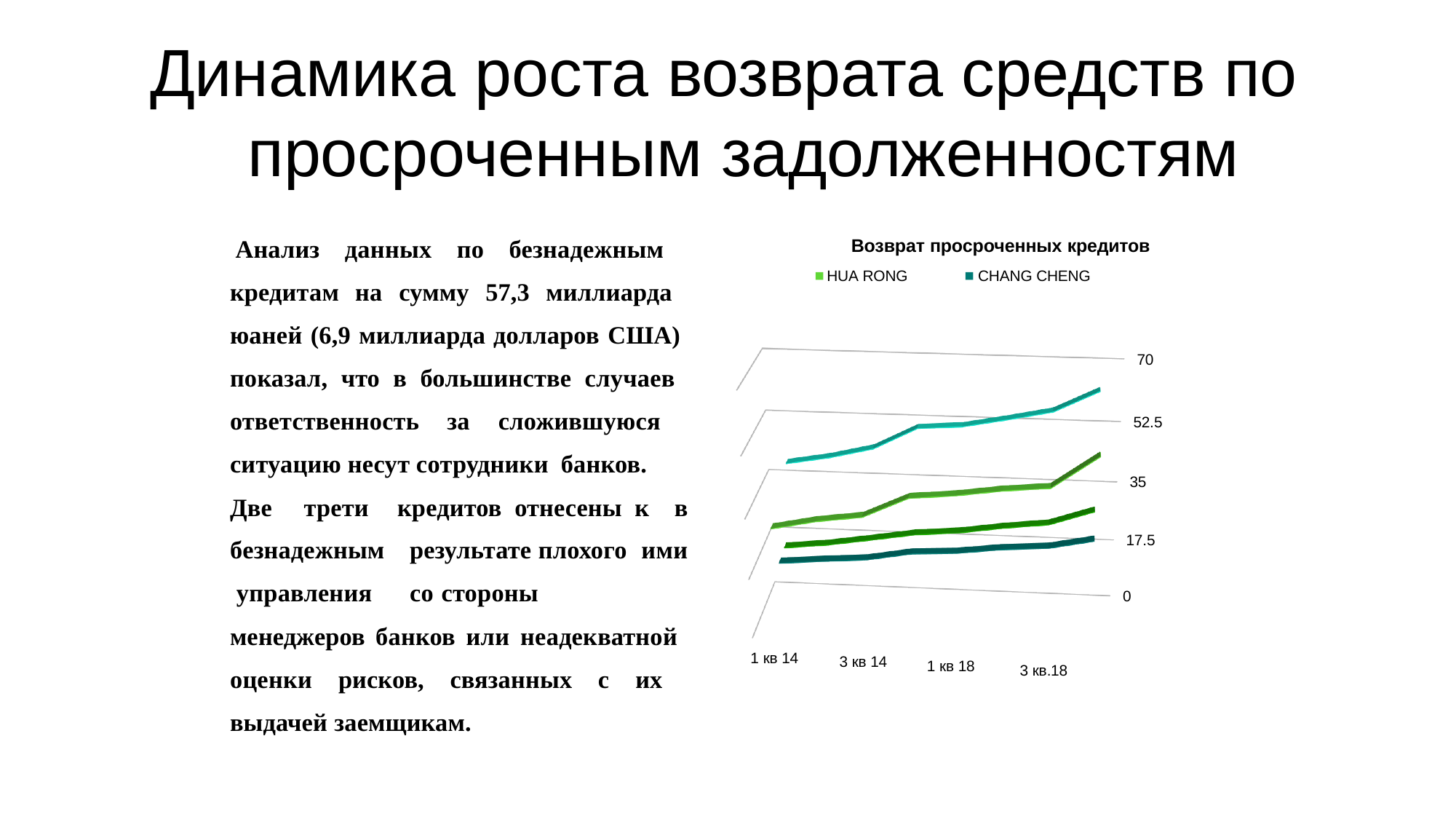

# Динамика роста возврата средств по  просроченным задолженностям
Анализ данных по безнадежным  кредитам на сумму 57,3 миллиарда  юаней (6,9 миллиарда долларов США)  показал, что в большинстве случаев  ответственность за сложившуюся  ситуацию несут сотрудники банков.
Возврат просроченных кредитов
HUA RONG	CHANG CHENG

70
52.5
35
Две	трети  безнадежным  управления
кредитов отнесены к  в результате плохого  ими со стороны
17.5
0
менеджеров банков или неадекватной  оценки рисков, связанных с их  выдачей заемщикам.
1 кв 14
3 кв 14
1 кв 18
3 кв.18